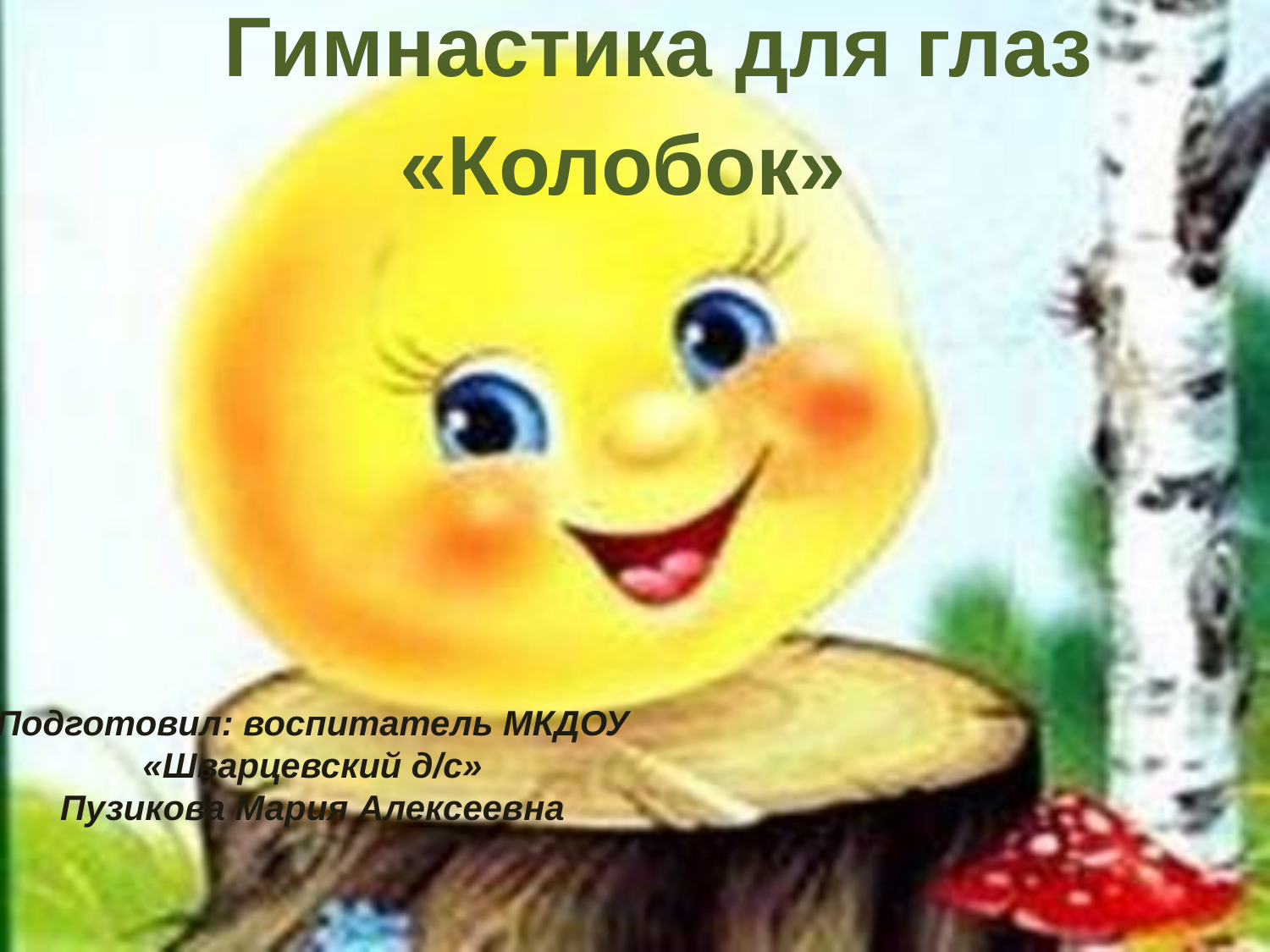

# Гимнастика для глаз «Колобок»
Подготовил: воспитатель МКДОУ
 «Шварцевский д/с»
Пузикова Мария Алексеевна